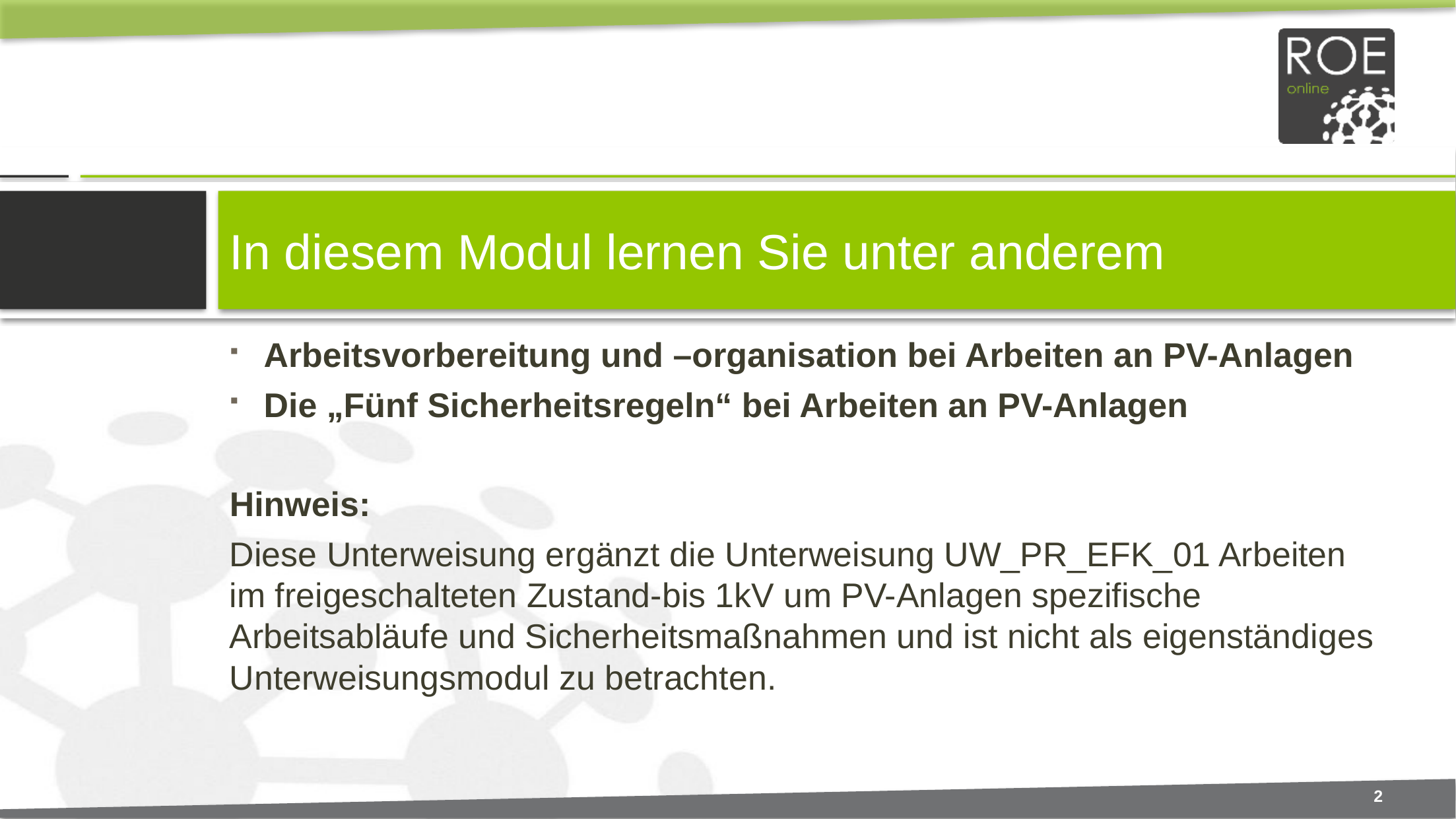

# In diesem Modul lernen Sie unter anderem
Arbeitsvorbereitung und –organisation bei Arbeiten an PV-Anlagen
Die „Fünf Sicherheitsregeln“ bei Arbeiten an PV-Anlagen

Hinweis:
Diese Unterweisung ergänzt die Unterweisung UW_PR_EFK_01 Arbeiten im freigeschalteten Zustand-bis 1kV um PV-Anlagen spezifische Arbeitsabläufe und Sicherheitsmaßnahmen und ist nicht als eigenständiges Unterweisungsmodul zu betrachten.
2